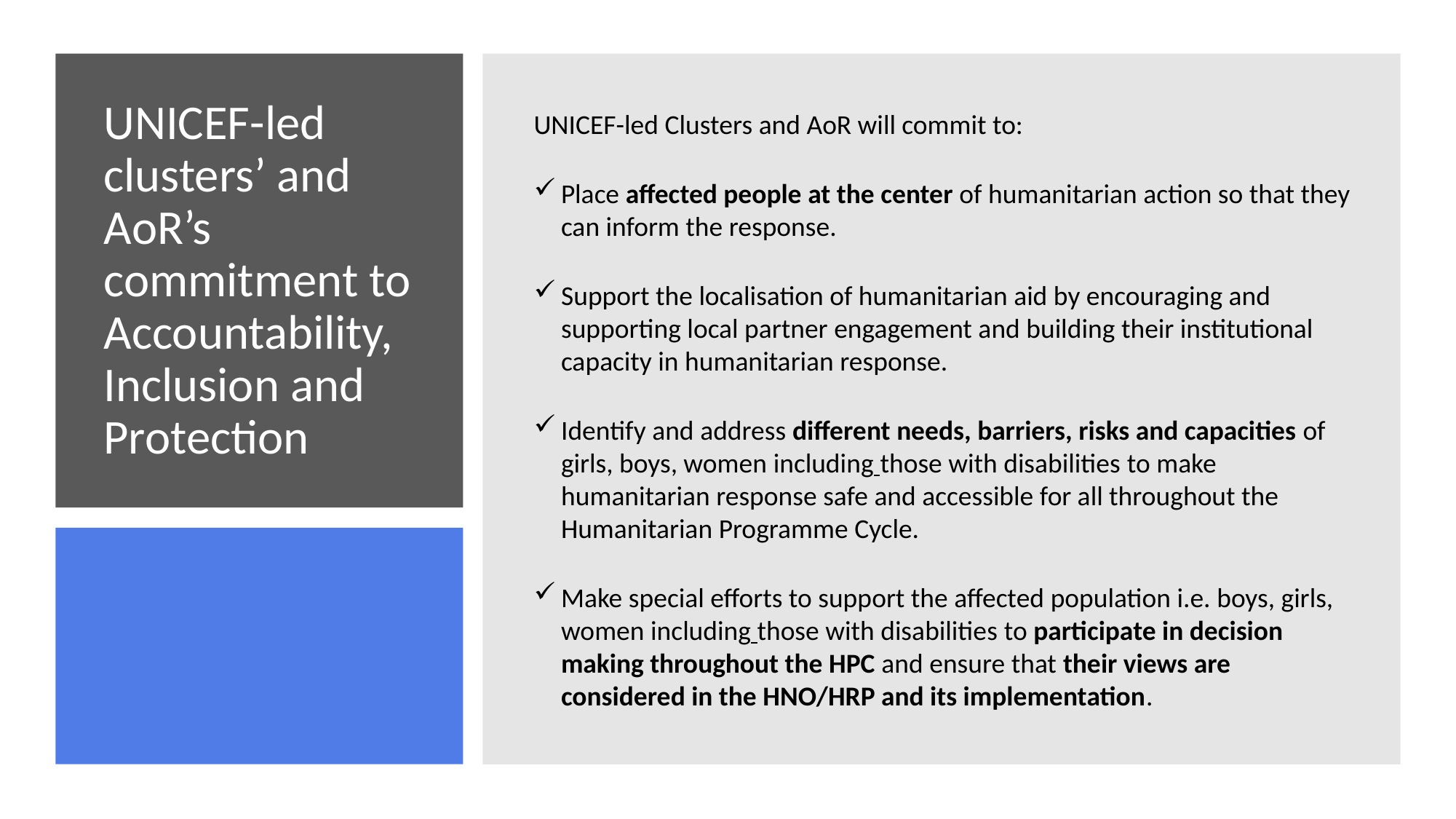

UNICEF-led Clusters and AoR will commit to:
Place affected people at the center of humanitarian action so that they can inform the response.
Support the localisation of humanitarian aid by encouraging and supporting local partner engagement and building their institutional capacity in humanitarian response.
Identify and address different needs, barriers, risks and capacities of girls, boys, women including those with disabilities to make humanitarian response safe and accessible for all throughout the Humanitarian Programme Cycle.
Make special efforts to support the affected population i.e. boys, girls, women including those with disabilities to participate in decision making throughout the HPC and ensure that their views are considered in the HNO/HRP and its implementation.
# UNICEF-led clusters’ and AoR’s commitment to Accountability, Inclusion and Protection